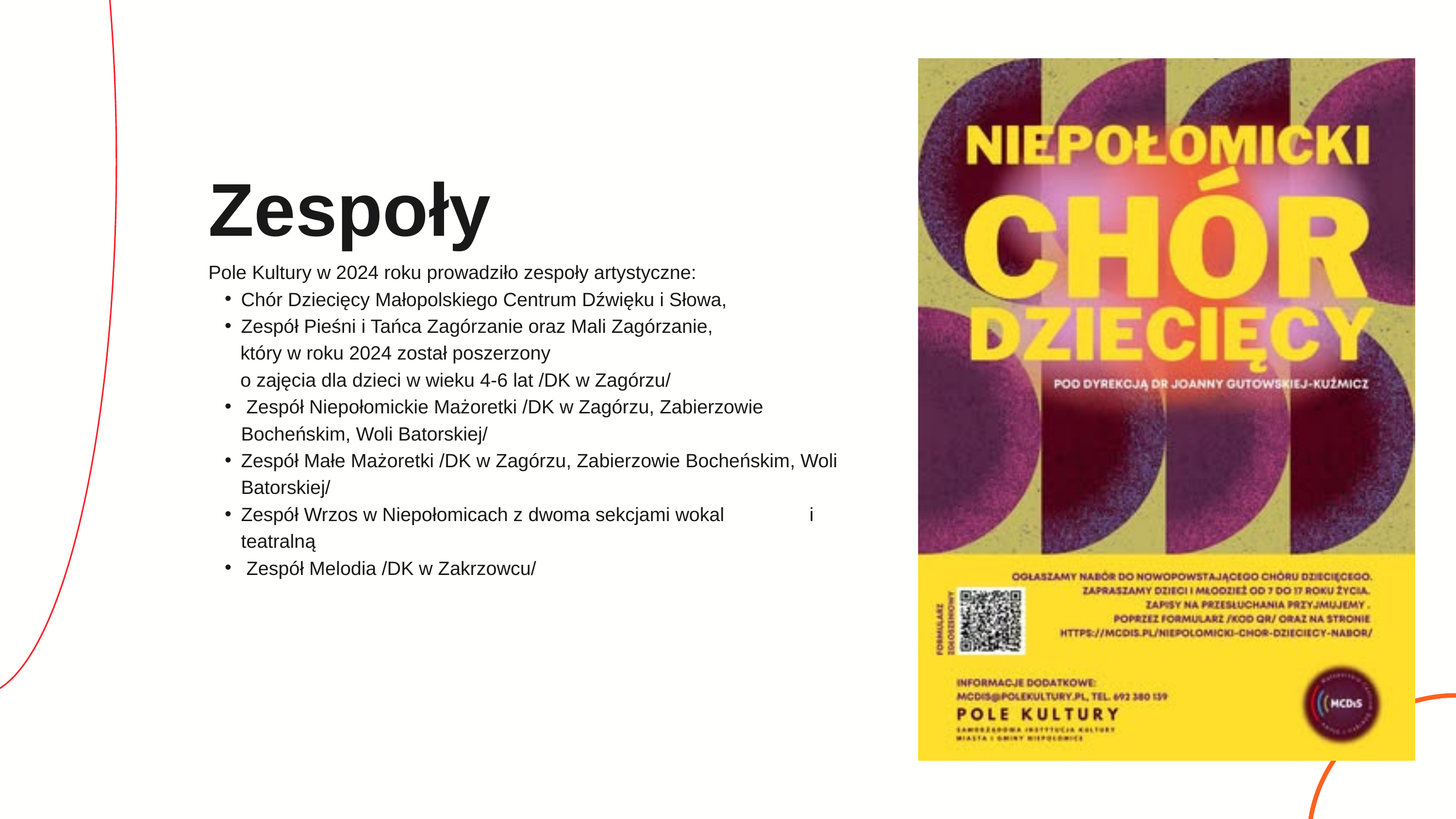

Zespoły
Pole Kultury w 2024 roku prowadziło zespoły artystyczne:
Chór Dziecięcy Małopolskiego Centrum Dźwięku i Słowa,
Zespół Pieśni i Tańca Zagórzanie oraz Mali Zagórzanie,
      który w roku 2024 został poszerzony
      o zajęcia dla dzieci w wieku 4-6 lat /DK w Zagórzu/
 Zespół Niepołomickie Mażoretki /DK w Zagórzu, Zabierzowie Bocheńskim, Woli Batorskiej/
Zespół Małe Mażoretki /DK w Zagórzu, Zabierzowie Bocheńskim, Woli Batorskiej/
Zespół Wrzos w Niepołomicach z dwoma sekcjami wokal                i teatralną
 Zespół Melodia /DK w Zakrzowcu/